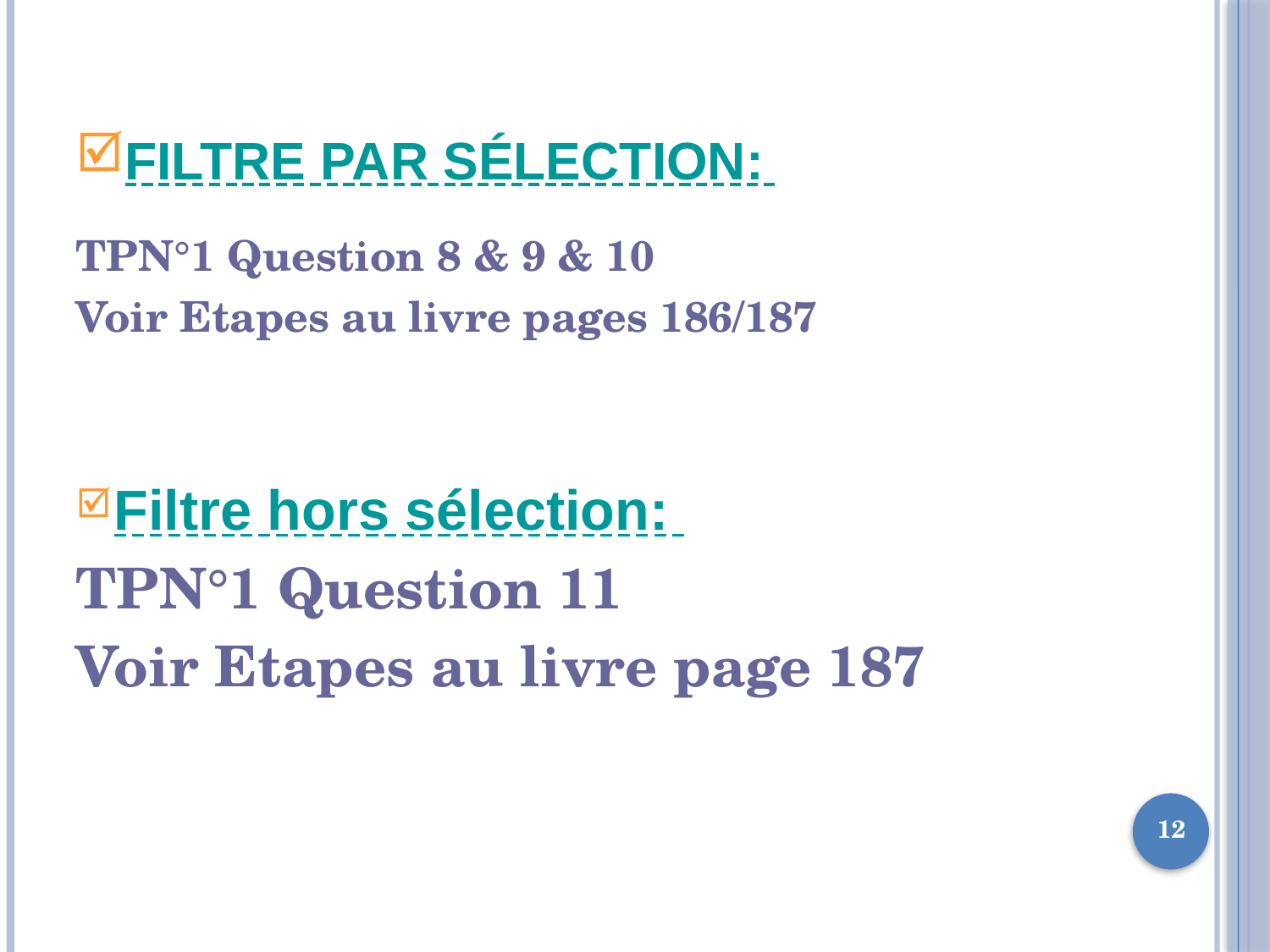

# Filtre par sélection:
TPN°1 Question 8 & 9 & 10
Voir Etapes au livre pages 186/187

Filtre hors sélection:
TPN°1 Question 11
Voir Etapes au livre page 187

12